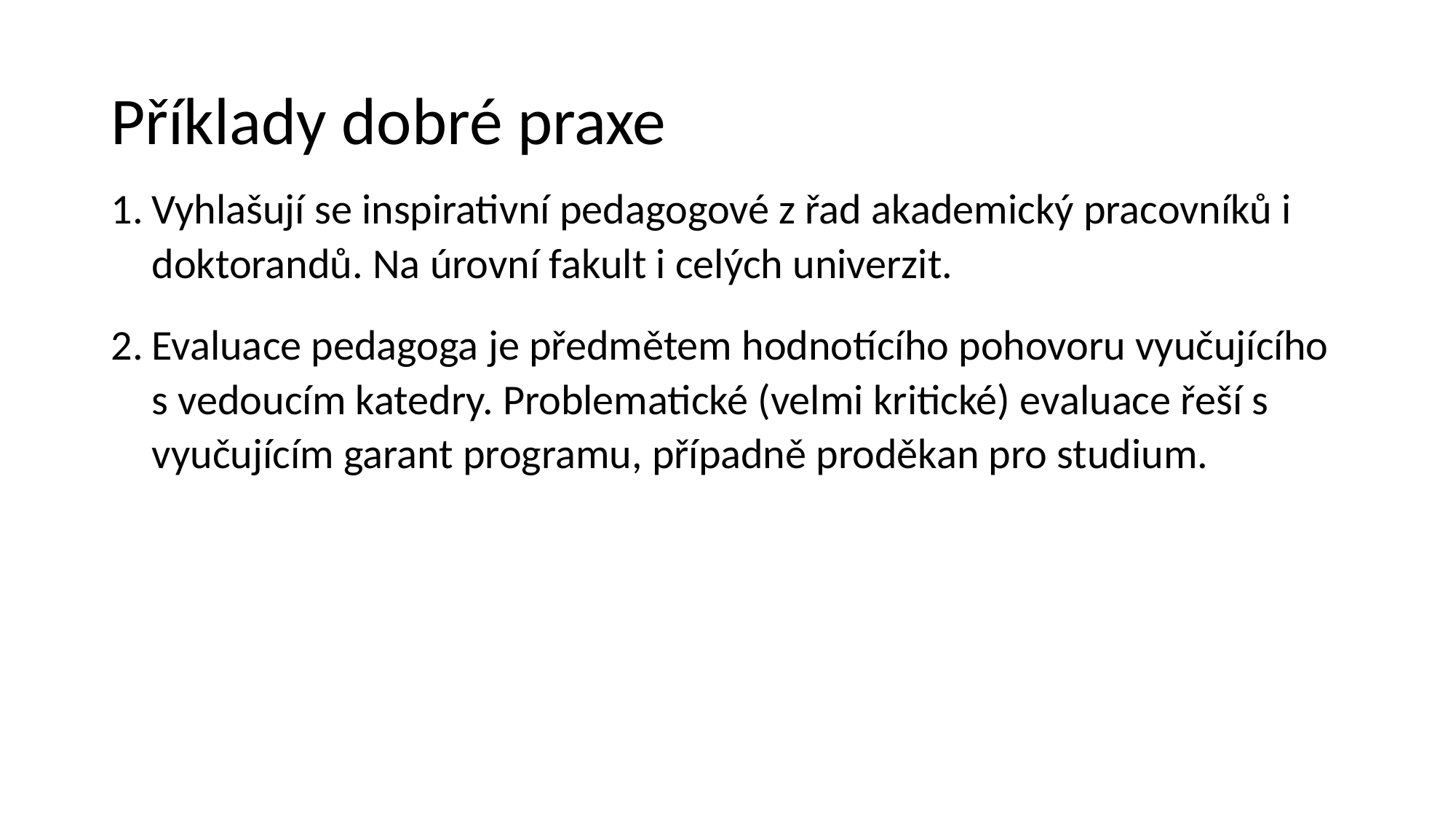

# Příklady dobré praxe
Vyhlašují se inspirativní pedagogové z řad akademický pracovníků i doktorandů. Na úrovní fakult i celých univerzit.
Evaluace pedagoga je předmětem hodnotícího pohovoru vyučujícího s vedoucím katedry. Problematické (velmi kritické) evaluace řeší s vyučujícím garant programu, případně proděkan pro studium.